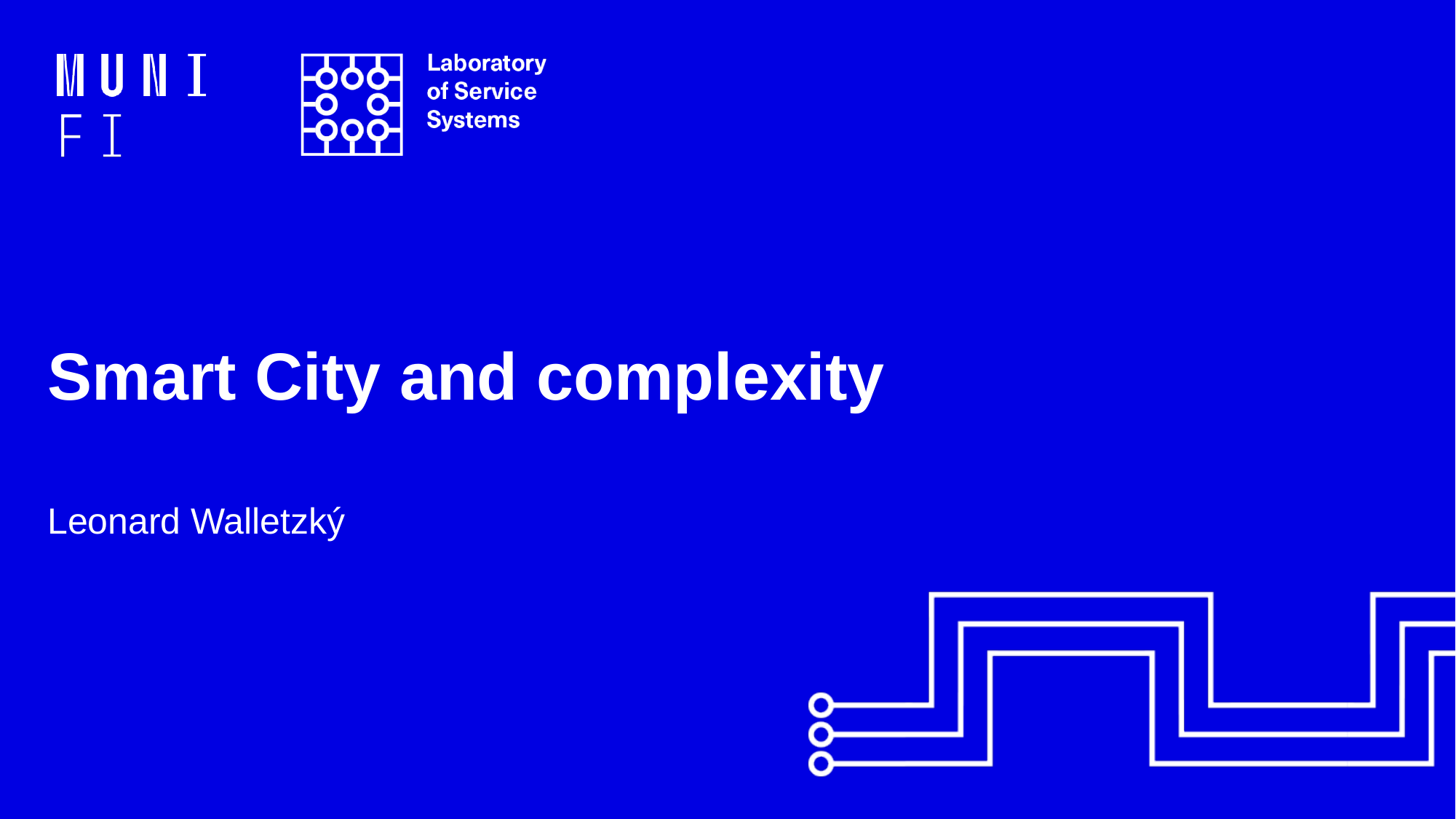

# Smart City and complexity
Leonard Walletzký